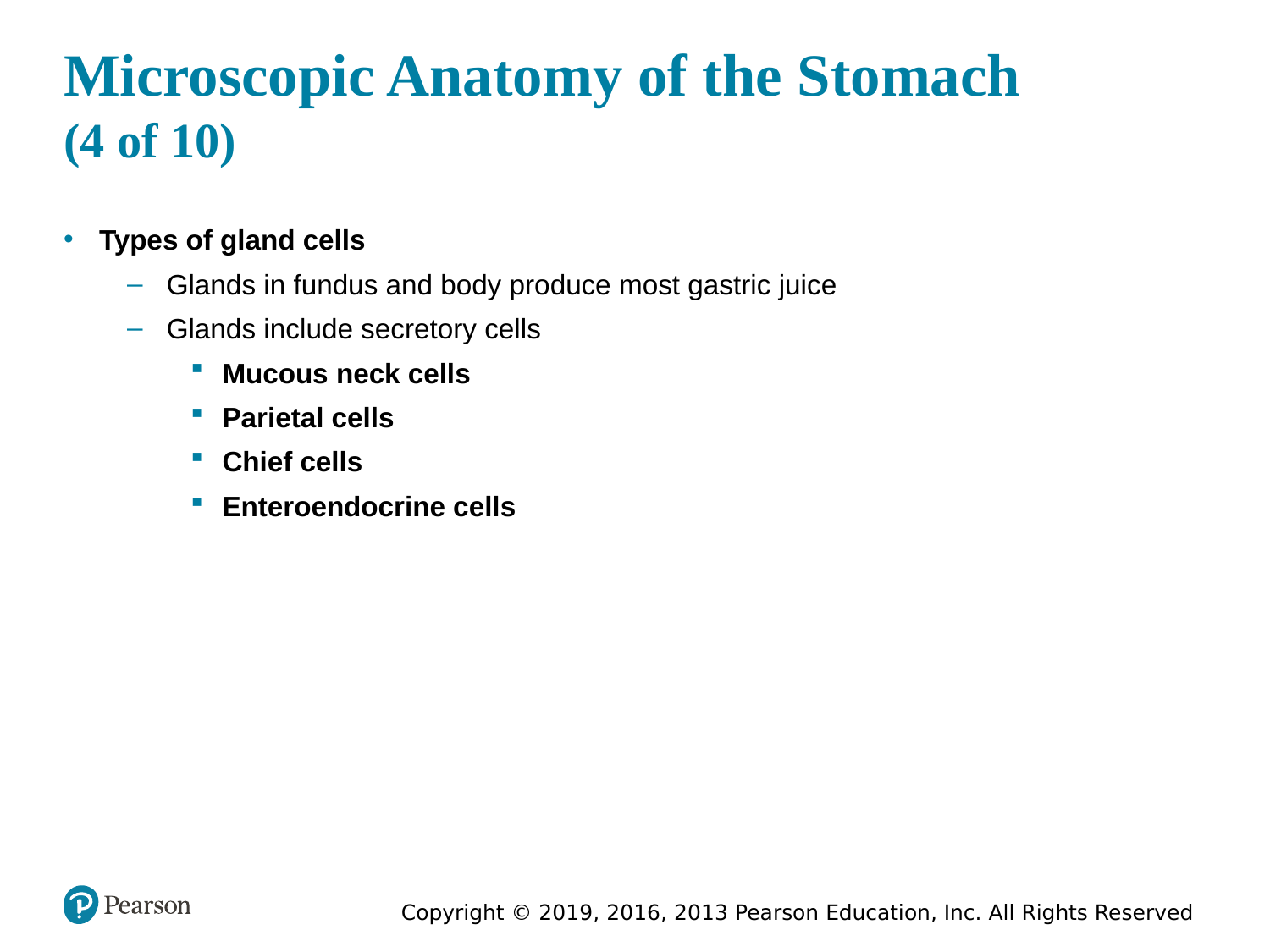

# Microscopic Anatomy of the Stomach (4 of 10)
Types of gland cells
Glands in fundus and body produce most gastric juice
Glands include secretory cells
Mucous neck cells
Parietal cells
Chief cells
Enteroendocrine cells